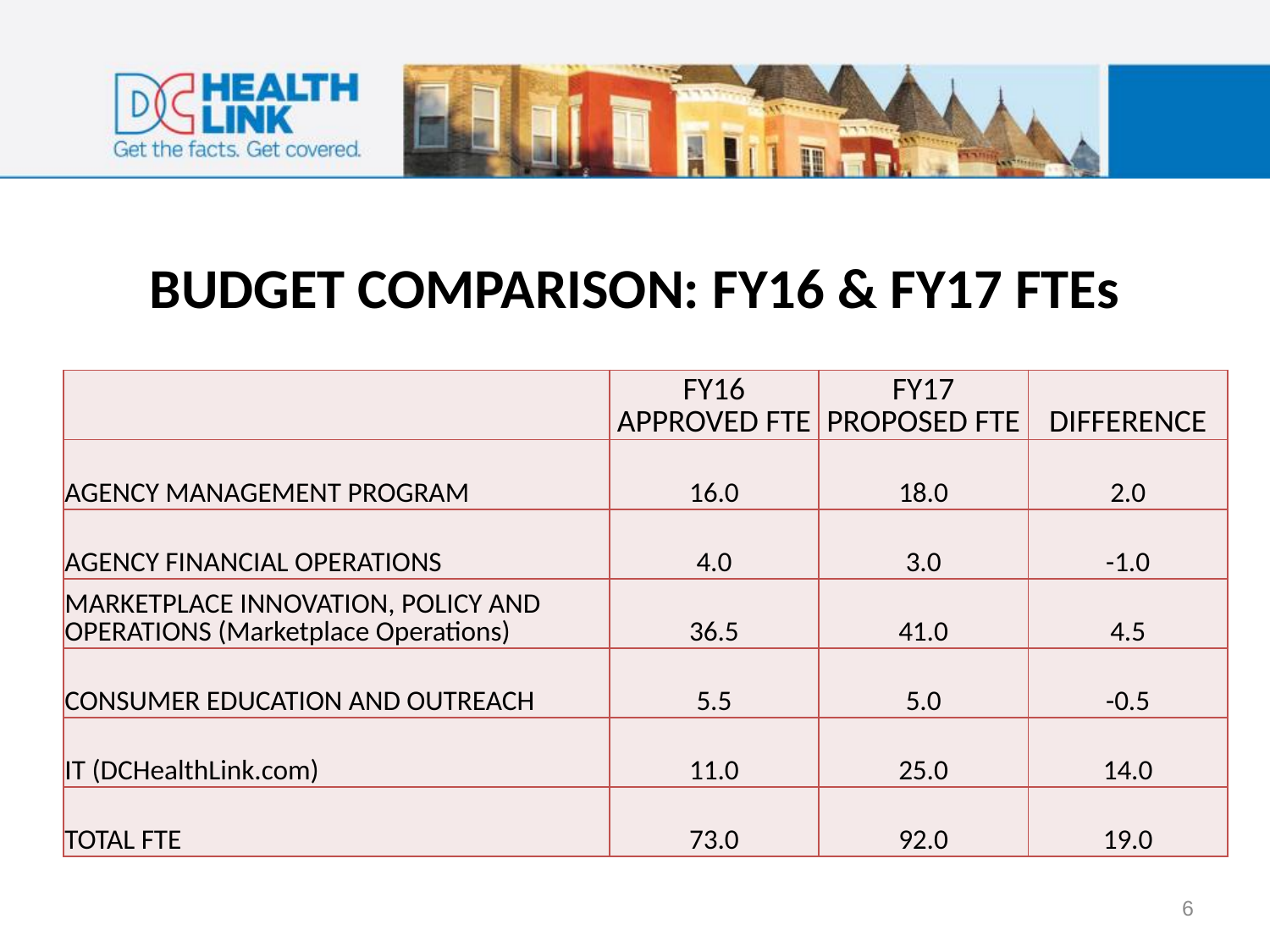

# BUDGET COMPARISON: FY16 & FY17 FTEs
|  | FY16 APPROVED FTE | FY17 PROPOSED FTE | DIFFERENCE |
| --- | --- | --- | --- |
| AGENCY MANAGEMENT PROGRAM | 16.0 | 18.0 | 2.0 |
| AGENCY FINANCIAL OPERATIONS | 4.0 | 3.0 | -1.0 |
| MARKETPLACE INNOVATION, POLICY AND OPERATIONS (Marketplace Operations) | 36.5 | 41.0 | 4.5 |
| CONSUMER EDUCATION AND OUTREACH | 5.5 | 5.0 | -0.5 |
| IT (DCHealthLink.com) | 11.0 | 25.0 | 14.0 |
| TOTAL FTE | 73.0 | 92.0 | 19.0 |
6